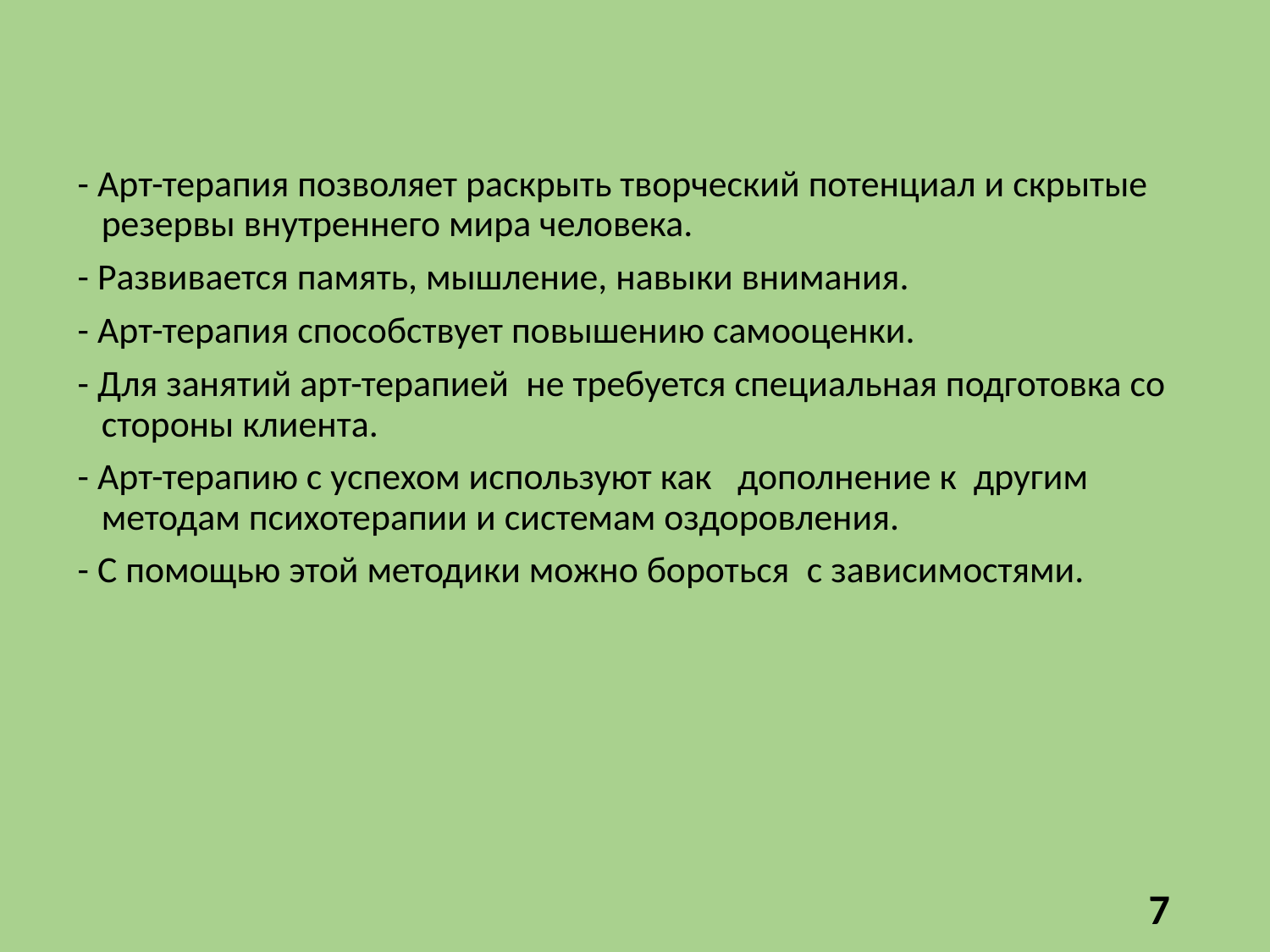

- Арт-терапия позволяет раскрыть творческий потенциал и скрытые резервы внутреннего мира человека.
- Развивается память, мышление, навыки внимания.
- Арт-терапия способствует повышению самооценки.
- Для занятий арт-терапией  не требуется специальная подготовка со стороны клиента.
- Арт-терапию с успехом используют как   дополнение к  другим методам психотерапии и системам оздоровления.
- С помощью этой методики можно бороться  с зависимостями.

7